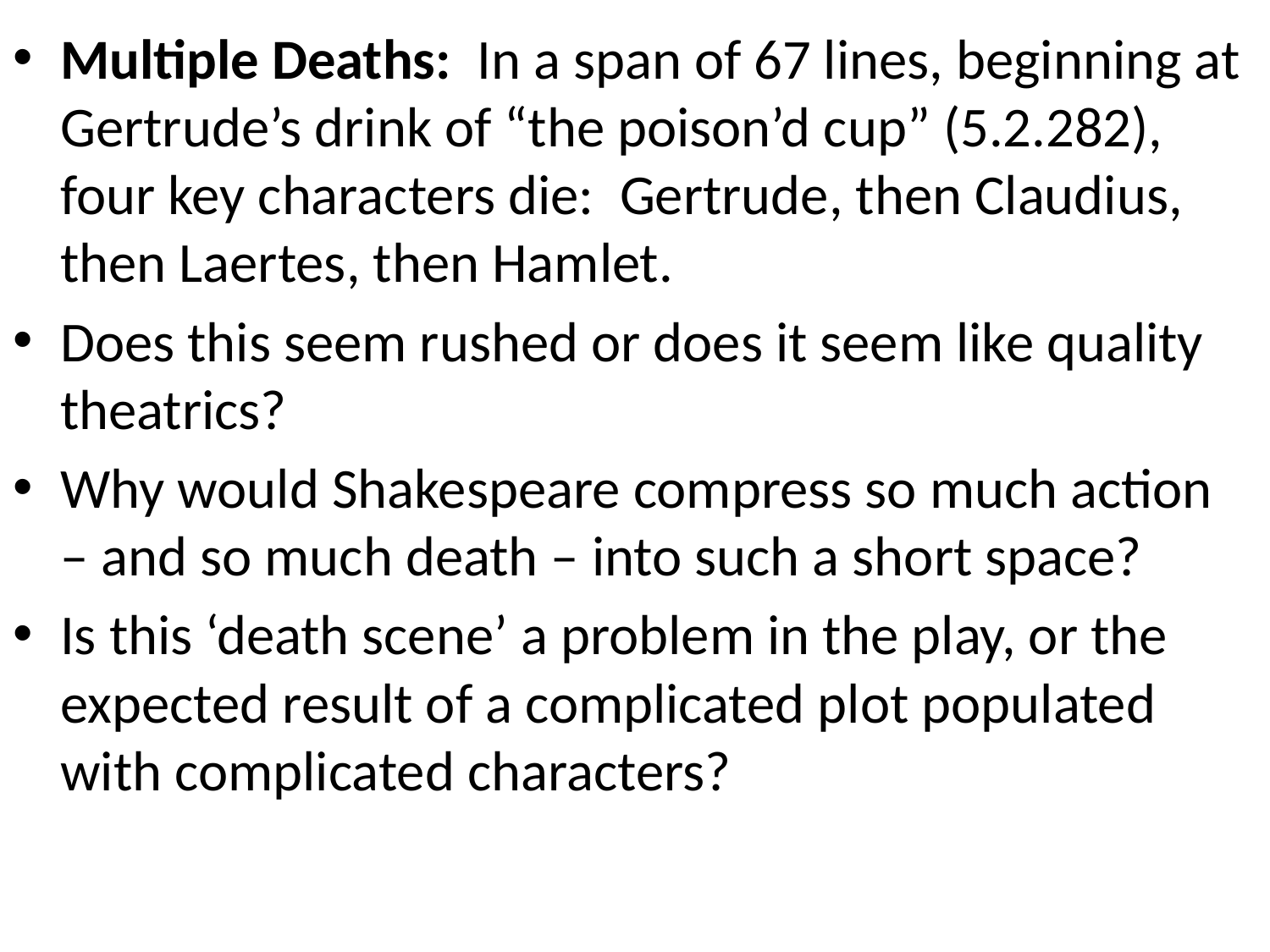

Multiple Deaths:  In a span of 67 lines, beginning at Gertrude’s drink of “the poison’d cup” (5.2.282), four key characters die:  Gertrude, then Claudius, then Laertes, then Hamlet.
Does this seem rushed or does it seem like quality theatrics?
Why would Shakespeare compress so much action – and so much death – into such a short space?
Is this ‘death scene’ a problem in the play, or the expected result of a complicated plot populated with complicated characters?